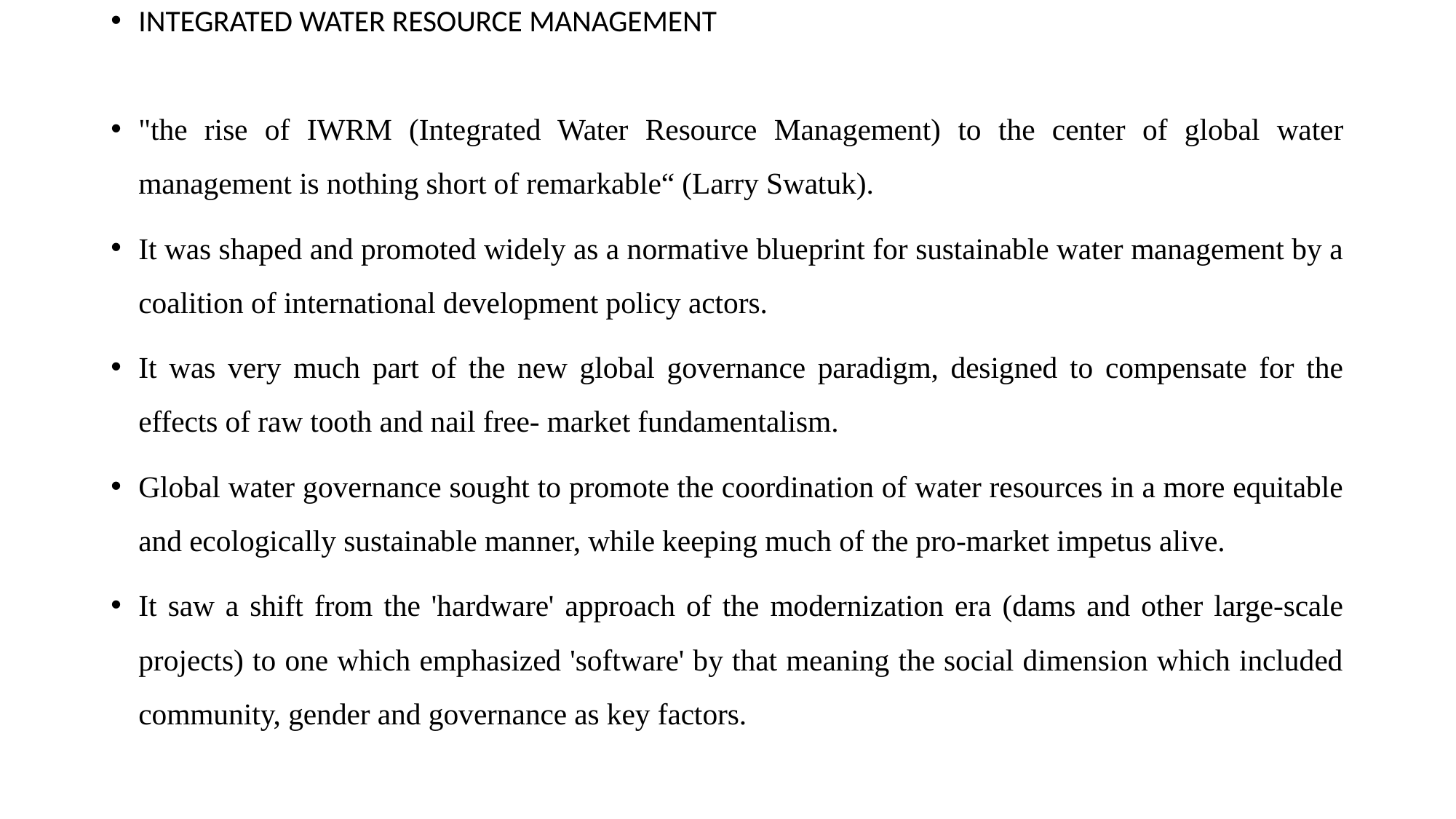

INTEGRATED WATER RESOURCE MANAGEMENT

"the rise of IWRM (Integrated Water Resource Management) to the center of global water management is nothing short of remarkable“ (Larry Swatuk).
It was shaped and promoted widely as a normative blueprint for sustainable water management by a coalition of international development policy actors.
It was very much part of the new global governance paradigm, designed to compensate for the effects of raw tooth and nail free- market fundamentalism.
Global water governance sought to promote the coordination of water resources in a more equitable and ecologically sustainable manner, while keeping much of the pro-market impetus alive.
It saw a shift from the 'hardware' approach of the modernization era (dams and other large-scale projects) to one which emphasized 'software' by that meaning the social dimension which included community, gender and governance as key factors.